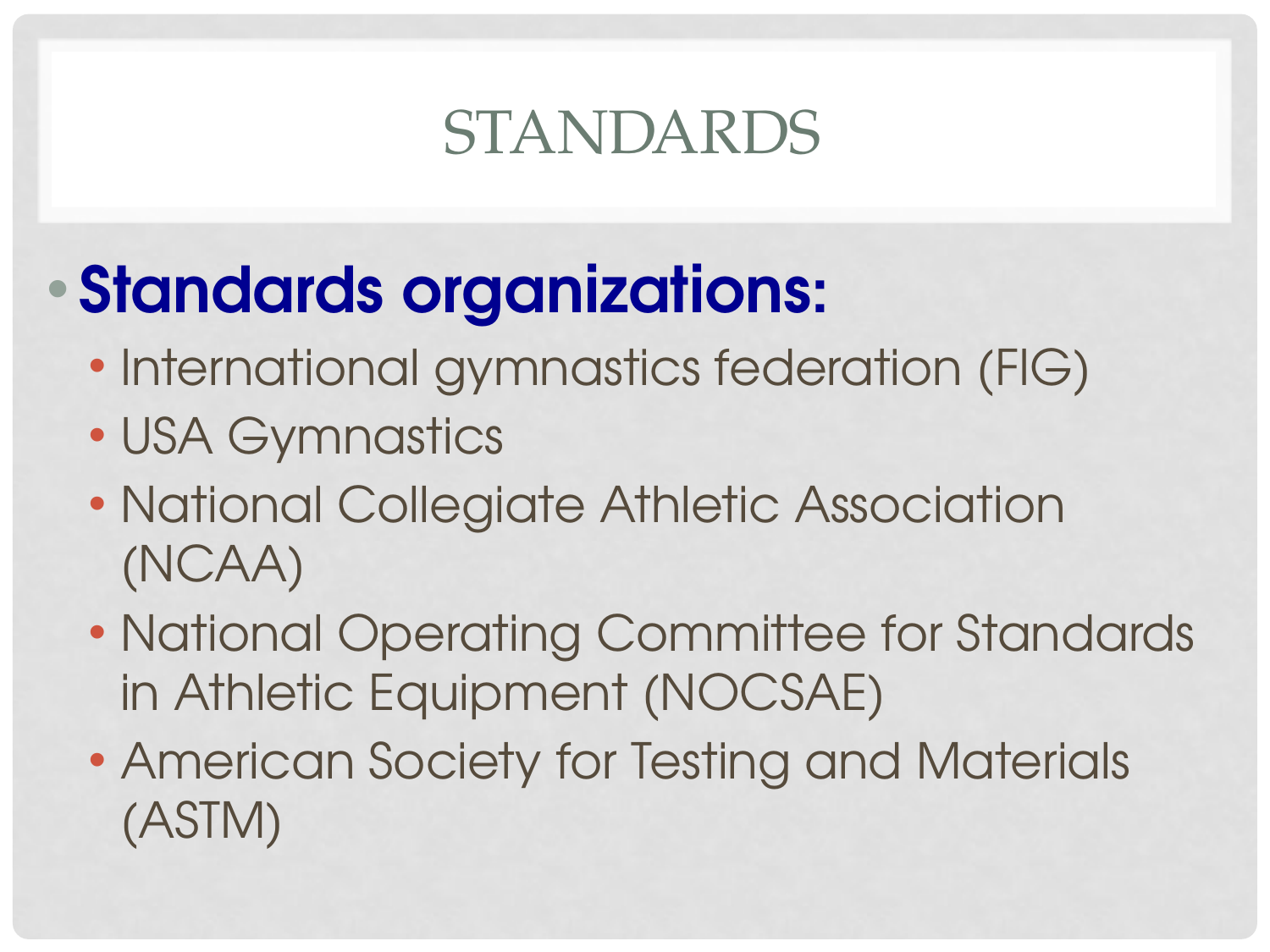

# standards
Standards organizations:
International gymnastics federation (FIG)
USA Gymnastics
National Collegiate Athletic Association (NCAA)
National Operating Committee for Standards in Athletic Equipment (NOCSAE)
American Society for Testing and Materials (ASTM)